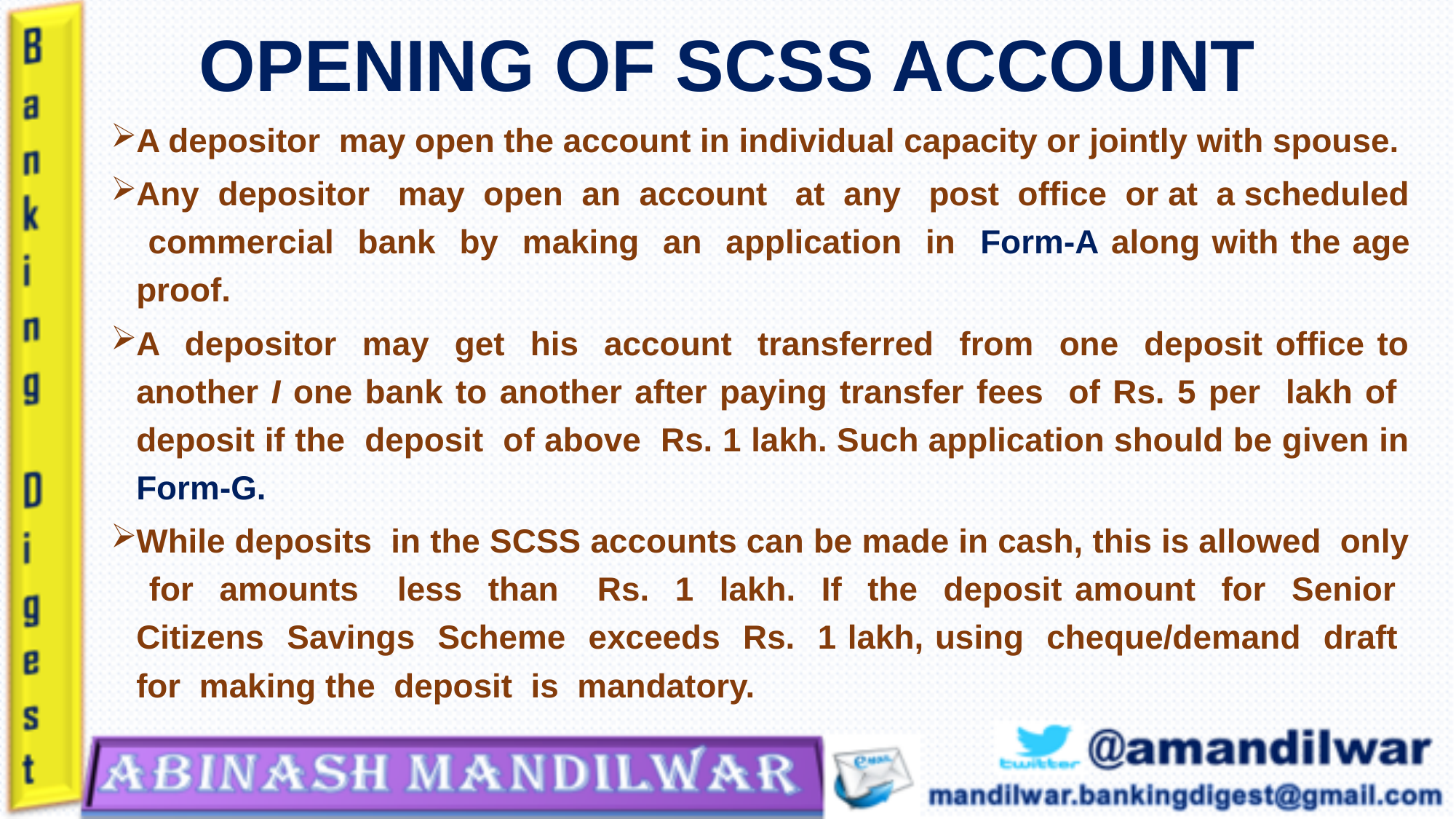

# OPENING OF SCSS ACCOUNT
A depositor  may open the account in individual capacity or jointly with spouse.
Any  depositor   may  open  an  account   at  any   post  office  or at  a scheduled  commercial  bank  by  making  an  application  in  Form-A along with the age proof.
A  depositor  may  get  his  account  transferred  from  one  deposit office to another I one bank to another after paying transfer fees  of Rs. 5 per  lakh of  deposit if the  deposit  of above  Rs. 1 lakh. Such application should be given in Form-G.
While deposits  in the SCSS accounts can be made in cash, this is allowed  only  for  amounts   less  than   Rs.  1  lakh.  If  the  deposit amount  for  Senior  Citizens  Savings  Scheme  exceeds  Rs.  1 lakh, using  cheque/demand  draft  for  making the  deposit  is  mandatory.